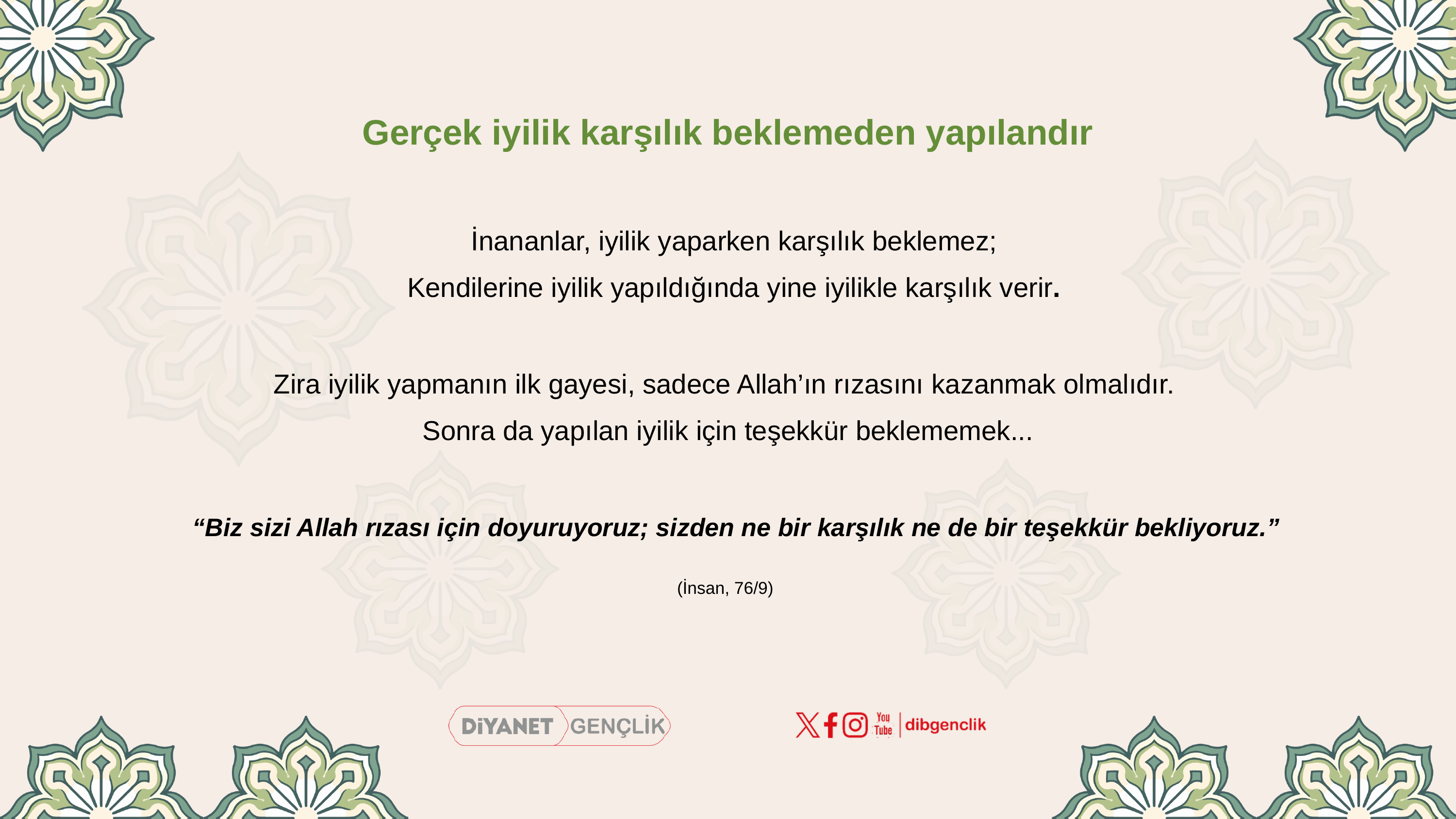

Gerçek iyilik karşılık beklemeden yapılandır

İnananlar, iyilik yaparken karşılık beklemez;
Kendilerine iyilik yapıldığında yine iyilikle karşılık verir.
Zira iyilik yapmanın ilk gayesi, sadece Allah’ın rızasını kazanmak olmalıdır.
Sonra da yapılan iyilik için teşekkür beklememek...

“Biz sizi Allah rızası için doyuruyoruz; sizden ne bir karşılık ne de bir teşekkür bekliyoruz.”
(İnsan, 76/9)